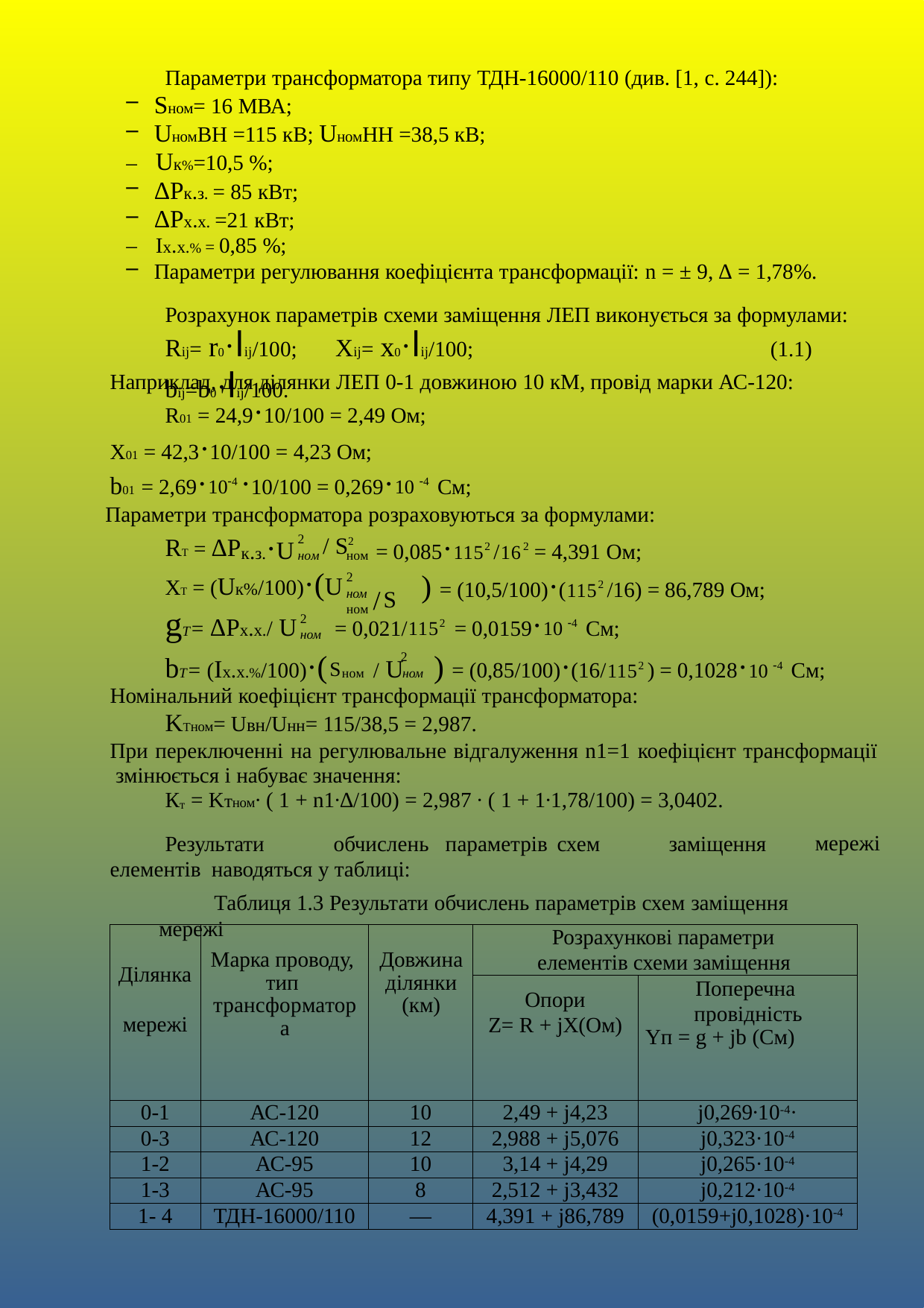

Параметри трансформатора типу ТДН-16000/110 (див. [1, с. 244]):
Sном= 16 МВА;
UномВН =115 кВ; UномНН =38,5 кВ;
–	Uк%=10,5 %;
ΔPк.з. = 85 кВт;
ΔPх.х. =21 кВт;
–	Iх.х.% = 0,85 %;
Параметри регулювання коефіцієнта трансформації: n = ± 9, ∆ = 1,78%.
Розрахунок параметрів схеми заміщення ЛЕП виконується за формулами:
Rij= r0·lij/100;	Хij= х0·lij/100;	bij=b0·lij/100.
(1.1)
Наприклад, для ділянки ЛЕП 0-1 довжиною 10 кМ, провід марки АС-120:  R01 = 24,9·10/100 = 2,49 Ом;
Х01 = 42,3·10/100 = 4,23 Ом;
b01  = 2,69·10−4 ·10/100 = 0,269·10 −4  См;
Параметри трансформатора розраховуються за формулами:
к.з.·U	= 0,085·1152 /162 = 4,391 Ом;
2
/ S2
RT  = ΔP
ном	ном
/S
ХT = (Uк%/100)·(U
) = (10,5/100)·(1152 /16) = 86,789 Ом;
2
ном	ном
gТ= ΔPх.х./ U	= 0,021/1152   = 0,0159·10 −4  См;
2
ном
bТ= (Iх.х.%/100)·(S	/ U	) = (0,85/100)·(16/1152 ) = 0,1028·10 −4  См;
2
ном	ном
Номінальний коефіцієнт трансформації трансформатора:
KTном= Uвн/Uнн= 115/38,5 = 2,987.
При переключенні на регулювальне відгалуження n1=1 коефіцієнт трансформації  змінюється і набуває значення:
Кт = Kтном∙ ( 1 + n1∙∆/100) = 2,987 ∙ ( 1 + 1∙1,78/100) = 3,0402.
Результати	обчислень	параметрів	схем	заміщення	елементів  наводяться у таблиці:
Таблиця 1.3 Результати обчислень параметрів схем заміщення мережі
мережі
| Ділянка мережі | Марка проводу, тип трансформатора | Довжина ділянки (км) | Розрахункові параметри елементів схеми заміщення |  |
| --- | --- | --- | --- | --- |
|  |  |  | Опори Z= R + jX(Ом) | Поперечна провідність Yп = g + jb (См) |
| 0-1 | АС-120 | 10 | 2,49 + j4,23 | j0,269∙10-4· |
| 0-3 | АС-120 | 12 | 2,988 + j5,076 | j0,323·10-4 |
| 1-2 | АС-95 | 10 | 3,14 + j4,29 | j0,265·10-4 |
| 1-3 | АС-95 | 8 | 2,512 + j3,432 | j0,212·10-4 |
| 1- 4 | ТДН-16000/110 | — | 4,391 + j86,789 | (0,0159+j0,1028)·10-4 |